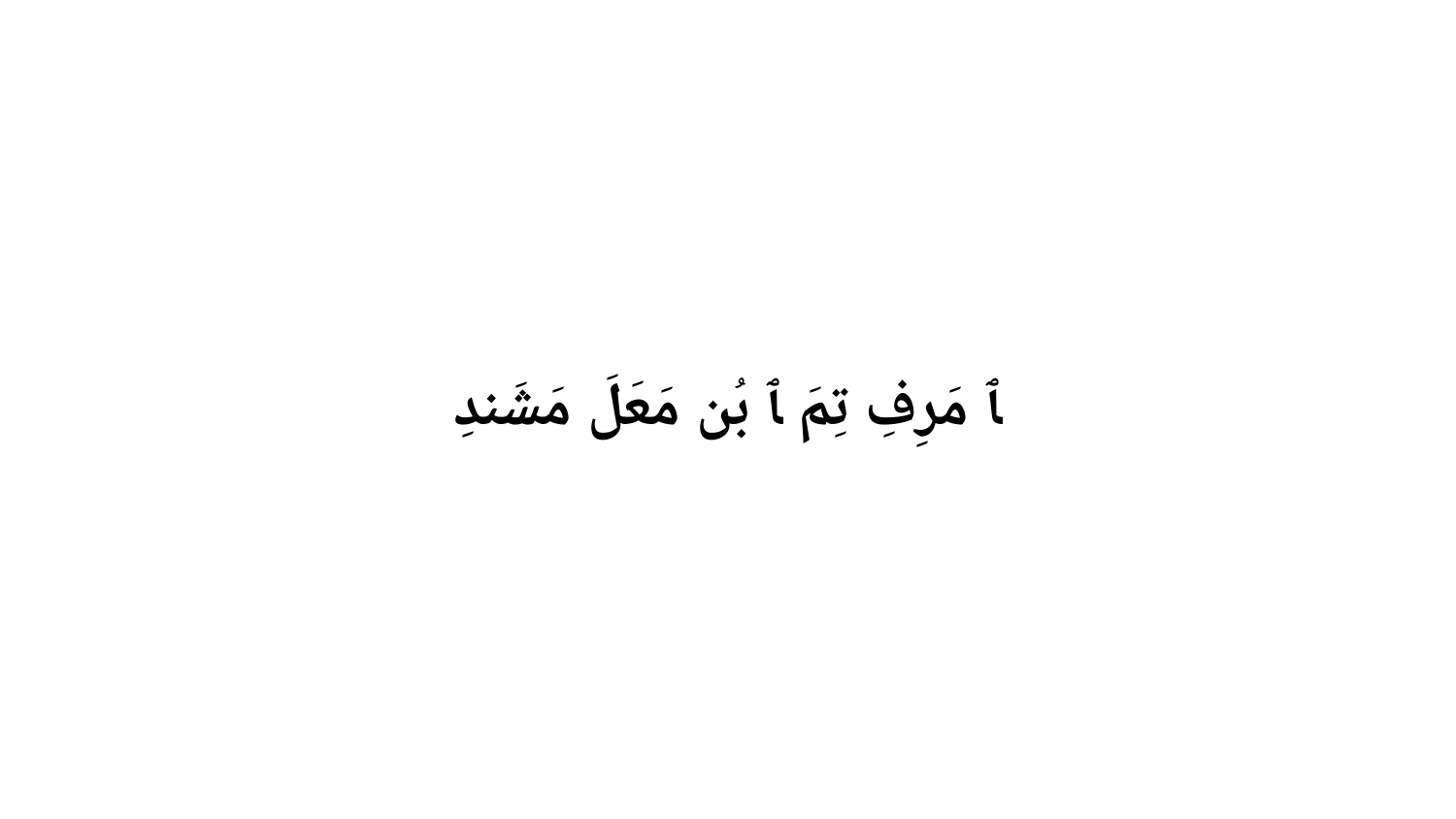

ﭑ مَرِفِ تِمَ ﭑ بُن مَعَلَ مَشَندِ